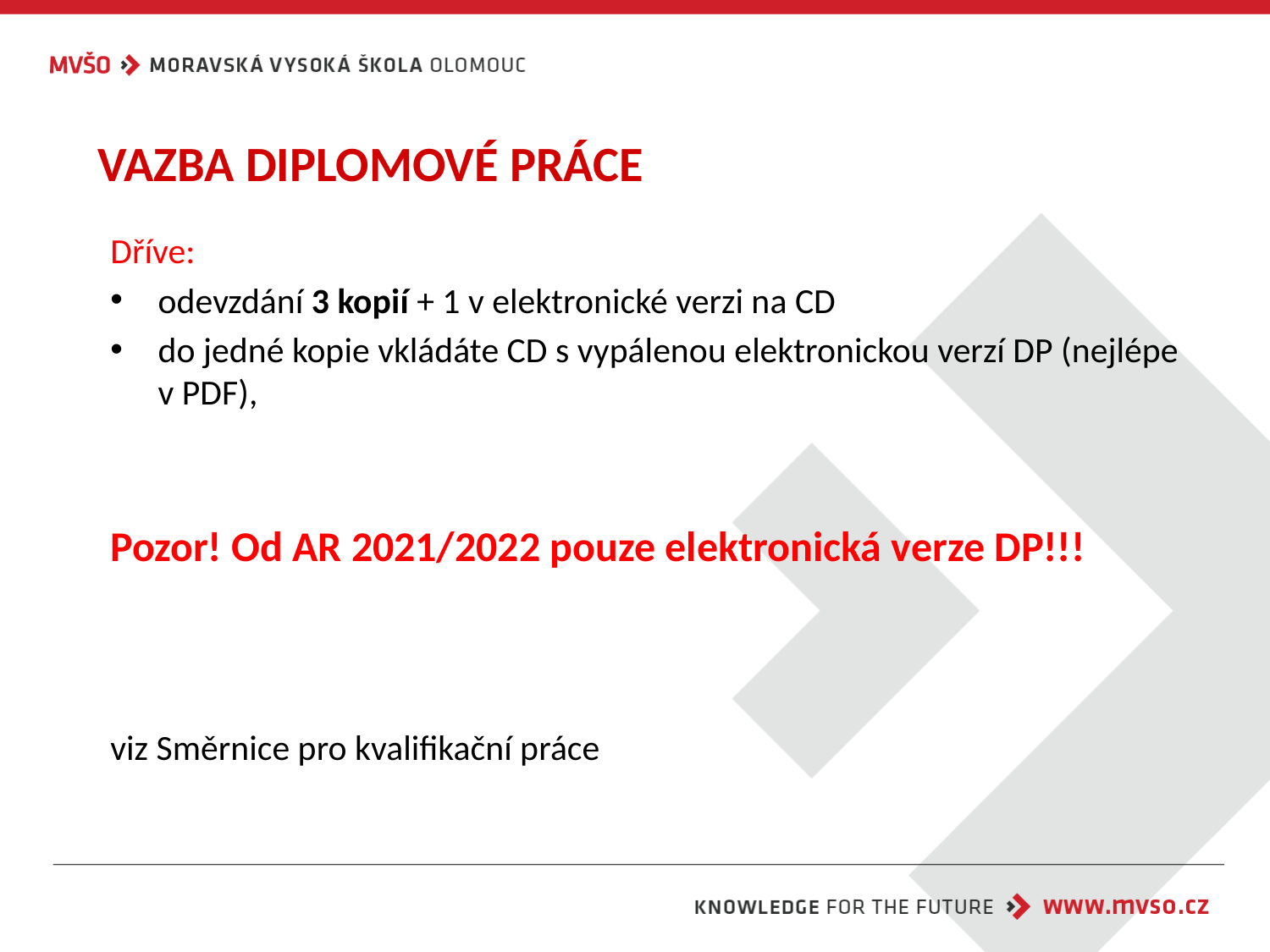

VAZBA DIPLOMOVÉ PRÁCE
Dříve:
odevzdání 3 kopií + 1 v elektronické verzi na CD
do jedné kopie vkládáte CD s vypálenou elektronickou verzí DP (nejlépe      v PDF),

Pozor! Od AR 2021/2022 pouze elektronická verze DP!!!

viz Směrnice pro kvalifikační práce